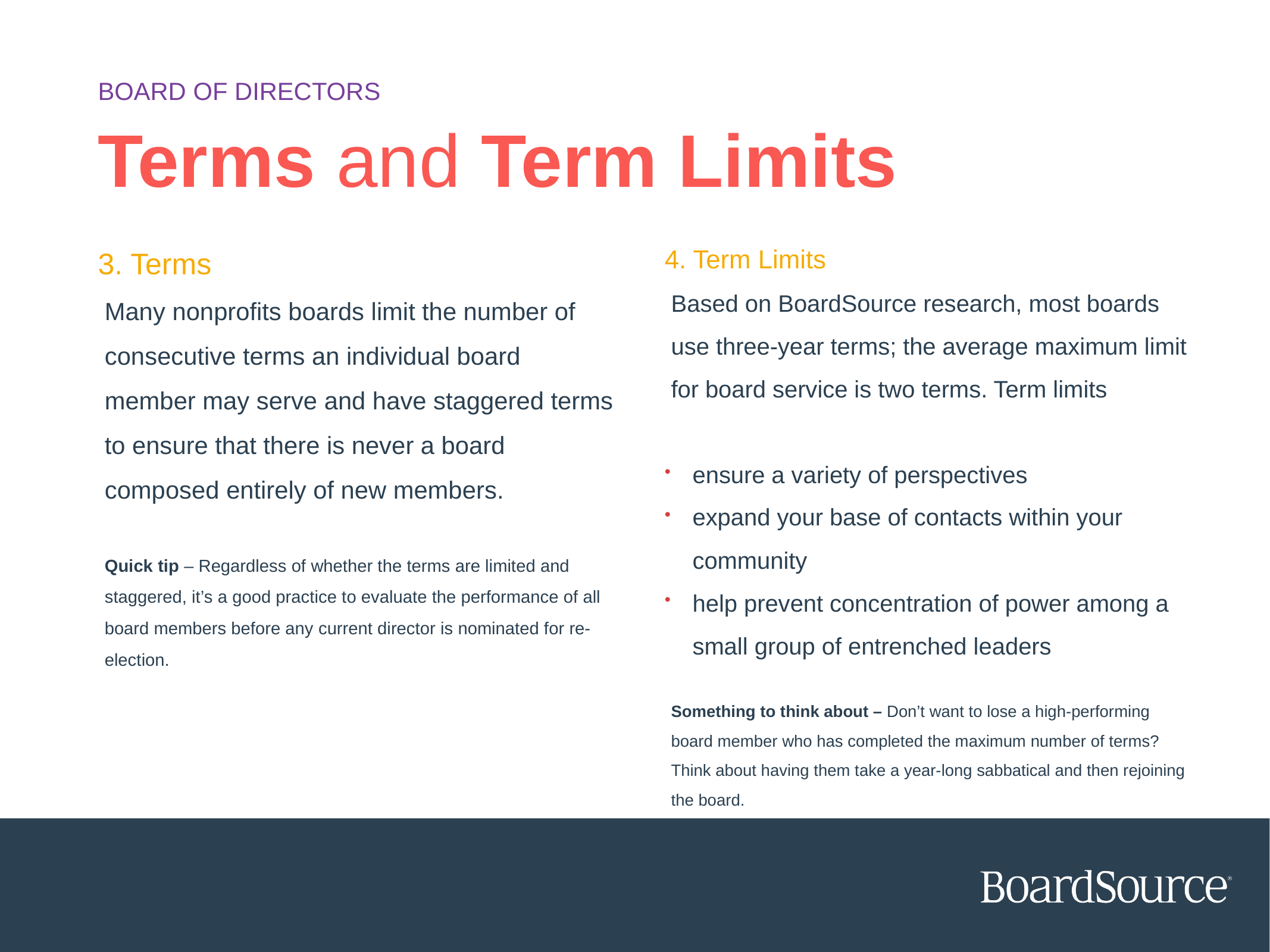

BOARD OF DIRECTORS
# Terms and Term Limits
3. Terms
Many nonprofits boards limit the number of consecutive terms an individual board member may serve and have staggered terms to ensure that there is never a board composed entirely of new members.

Quick tip – Regardless of whether the terms are limited and staggered, it’s a good practice to evaluate the performance of all board members before any current director is nominated for re-election.
4. Term Limits
Based on BoardSource research, most boards use three-year terms; the average maximum limit for board service is two terms. Term limits
ensure a variety of perspectives
expand your base of contacts within your community
help prevent concentration of power among a small group of entrenched leaders

Something to think about – Don’t want to lose a high-performing board member who has completed the maximum number of terms? Think about having them take a year-long sabbatical and then rejoining the board.